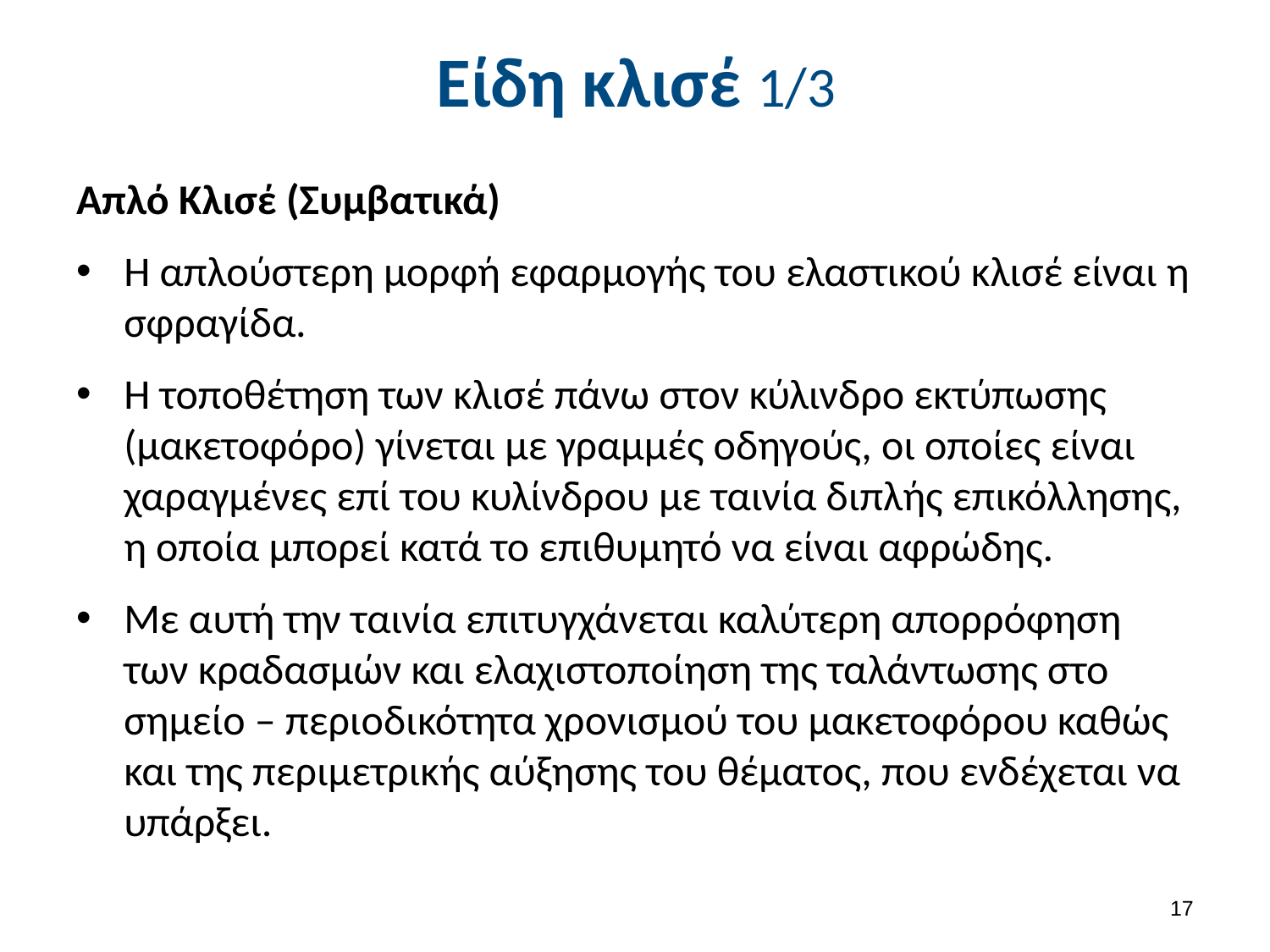

# Είδη κλισέ 1/3
Απλό Κλισέ (Συμβατικά)
Η απλούστερη μορφή εφαρμογής του ελαστικού κλισέ είναι η σφραγίδα.
Η τοποθέτηση των κλισέ πάνω στον κύλινδρο εκτύπωσης (μακετοφόρο) γίνεται με γραμμές οδηγούς, οι οποίες είναι χαραγμένες επί του κυλίνδρου με ταινία διπλής επικόλλησης, η οποία μπορεί κατά το επιθυμητό να είναι αφρώδης.
Με αυτή την ταινία επιτυγχάνεται καλύτερη απορρόφηση των κραδασμών και ελαχιστοποίηση της ταλάντωσης στο σημείο – περιοδικότητα χρονισμού του μακετοφόρου καθώς και της περιμετρικής αύξησης του θέματος, που ενδέχεται να υπάρξει.

17